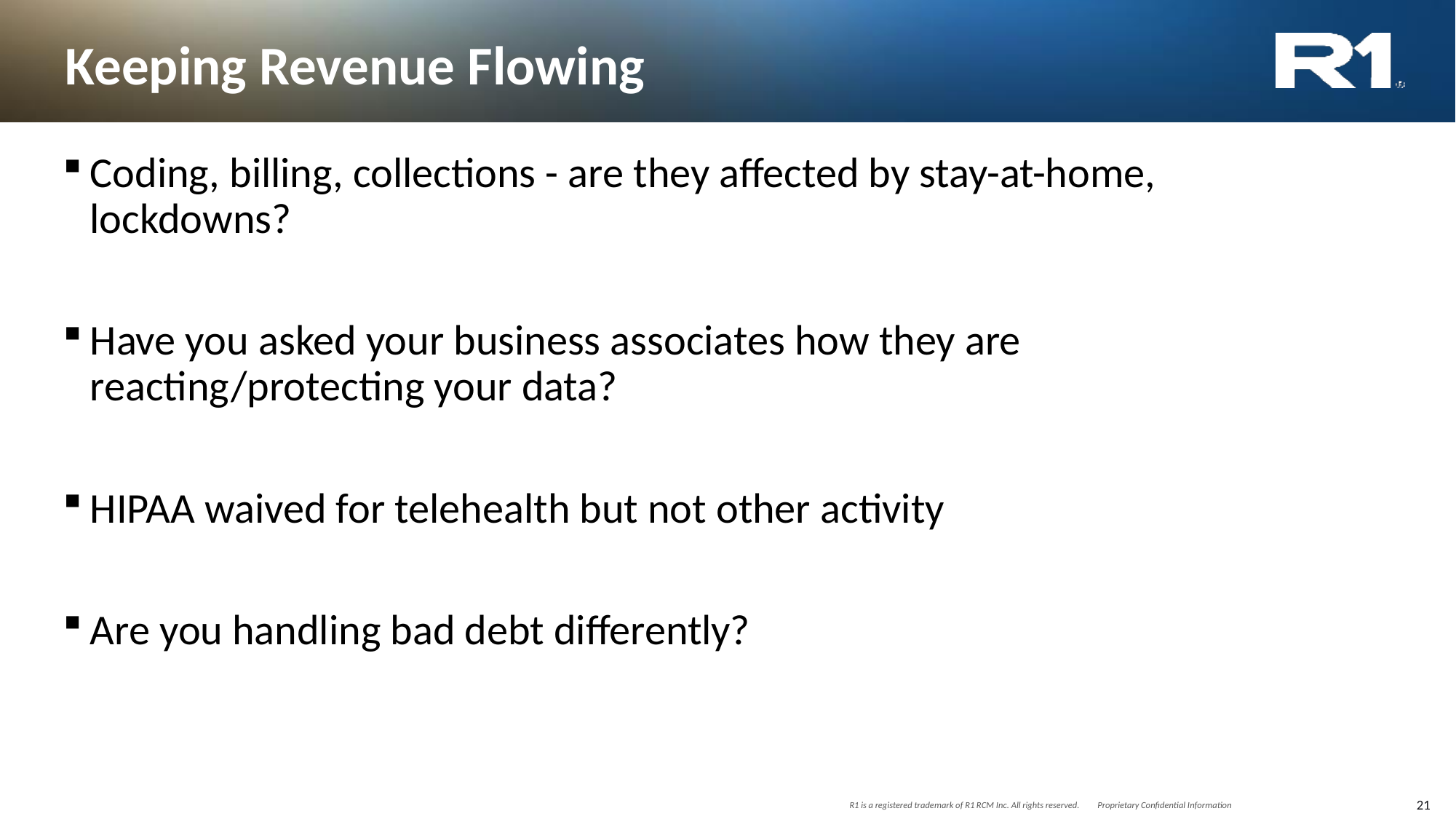

# Keeping Revenue Flowing
Coding, billing, collections - are they affected by stay-at-home, lockdowns?

Have you asked your business associates how they are reacting/protecting your data?

HIPAA waived for telehealth but not other activity

Are you handling bad debt differently?